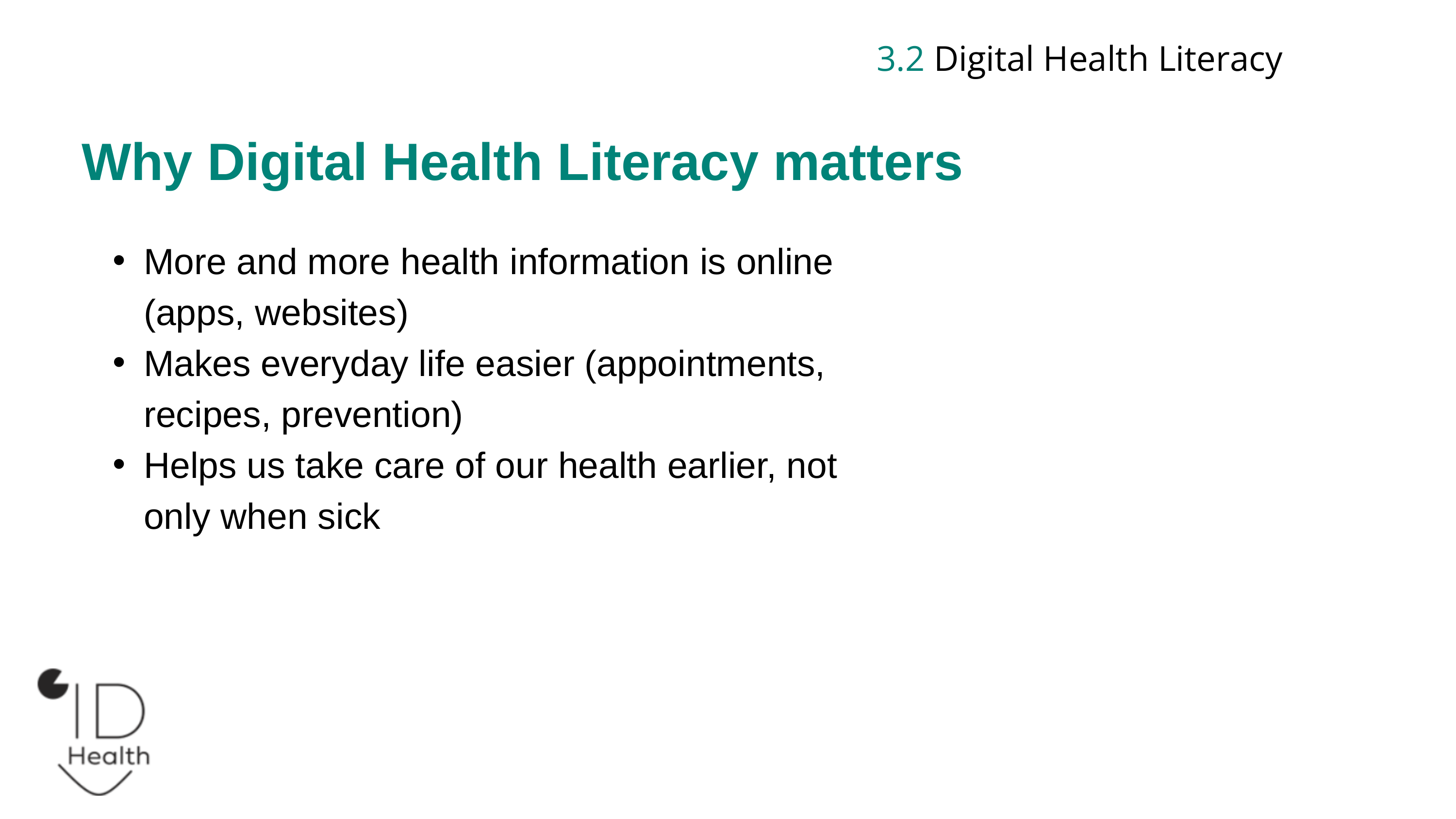

3.2 Digital Health Literacy
Why Digital Health Literacy matters

More and more health information is online (apps, websites)
Makes everyday life easier (appointments, recipes, prevention)
Helps us take care of our health earlier, not only when sick